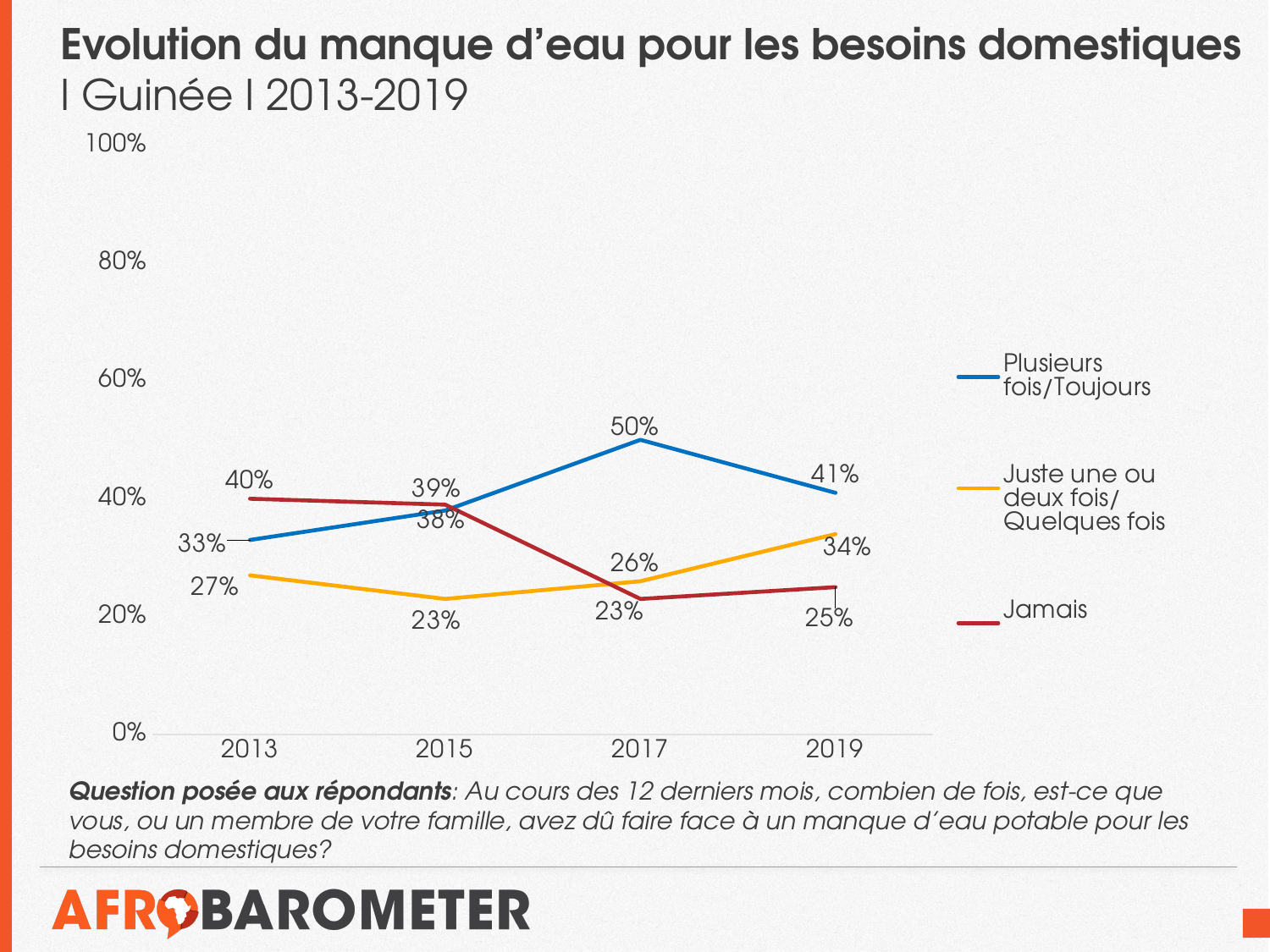

# Evolution du manque d’eau pour les besoins domestiques I Guinée I 2013-2019

### Chart

| Category | Plusieurs fois/Toujours | Juste une ou deux fois/Quelques fois | Jamais |
|---|---|---|---|
| 2013 | 0.33 | 0.27 | 0.4 |
| 2015 | 0.38 | 0.23 | 0.39 |
| 2017 | 0.5 | 0.26 | 0.23 |
| 2019 | 0.41 | 0.34 | 0.25 |
Question posée aux répondants: Au cours des 12 derniers mois, combien de fois, est-ce que vous, ou un membre de votre famille, avez dû faire face à un manque d’eau potable pour les besoins domestiques?